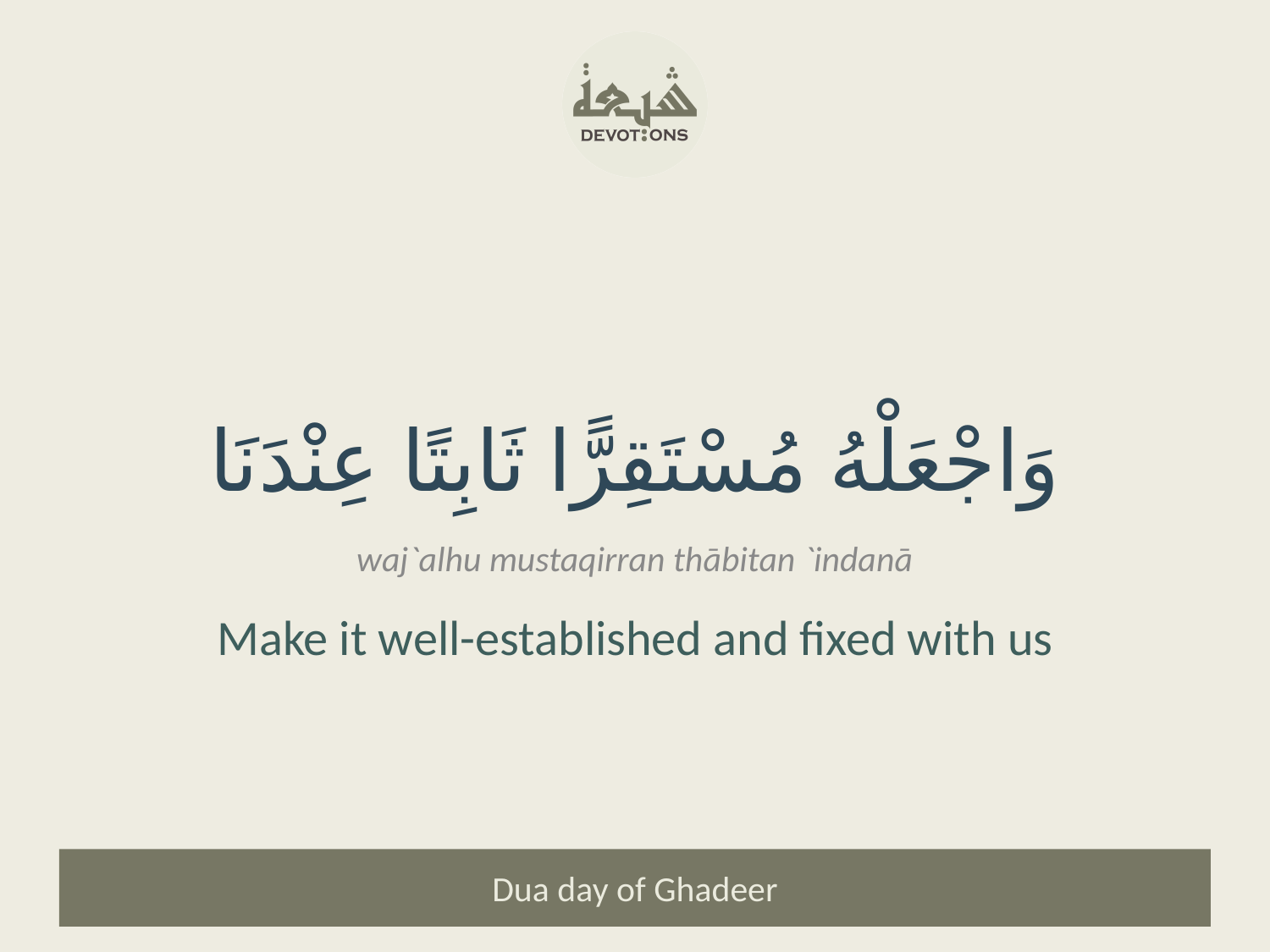

وَاجْعَلْهُ مُسْتَقِرًّا ثَابِتًا عِنْدَنَا
waj`alhu mustaqirran thābitan `indanā
Make it well-established and fixed with us
Dua day of Ghadeer